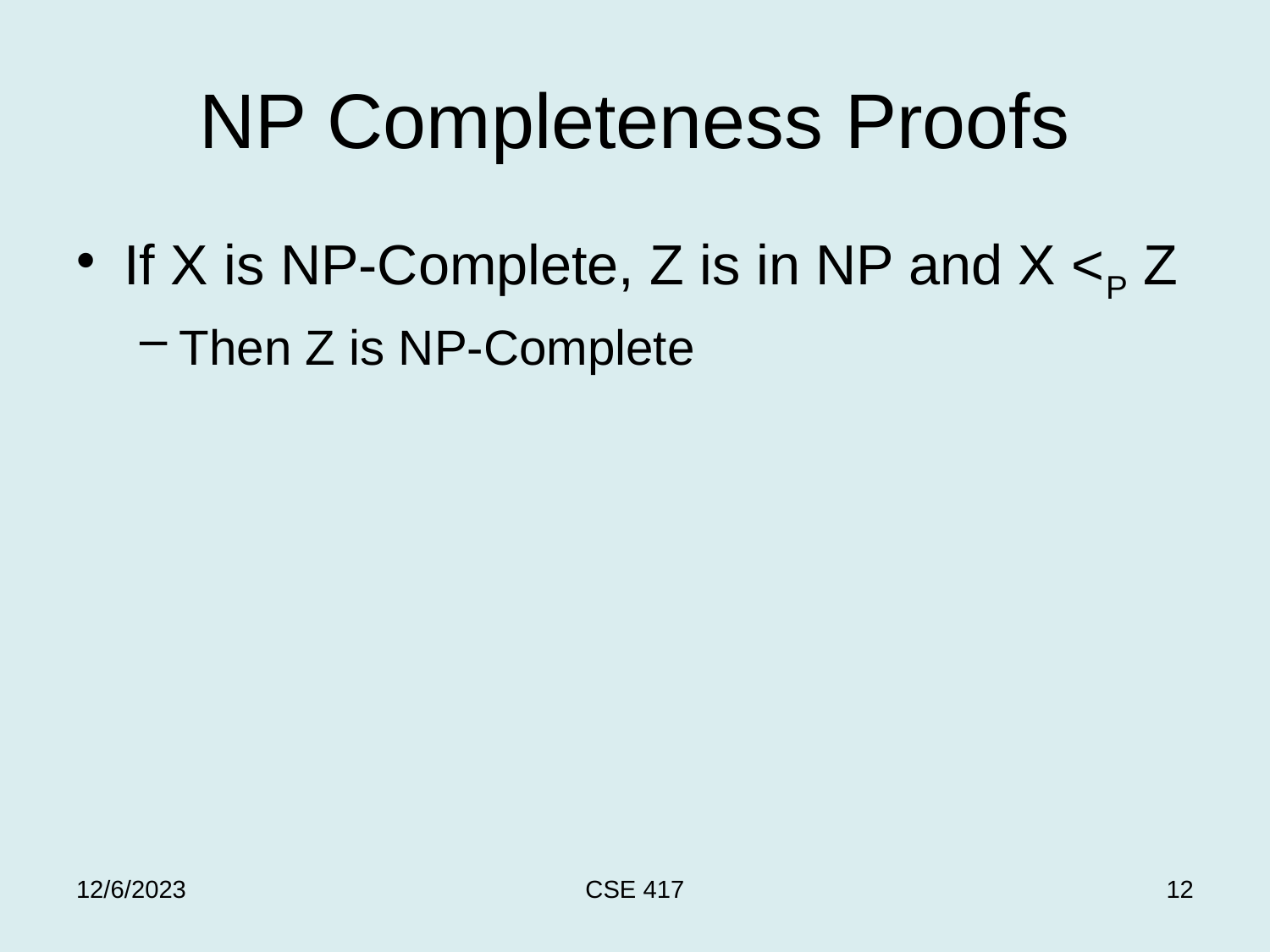

# NP Completeness Proofs
If X is NP-Complete, Z is in NP and X <P Z
Then Z is NP-Complete

12/6/2023
CSE 417
12